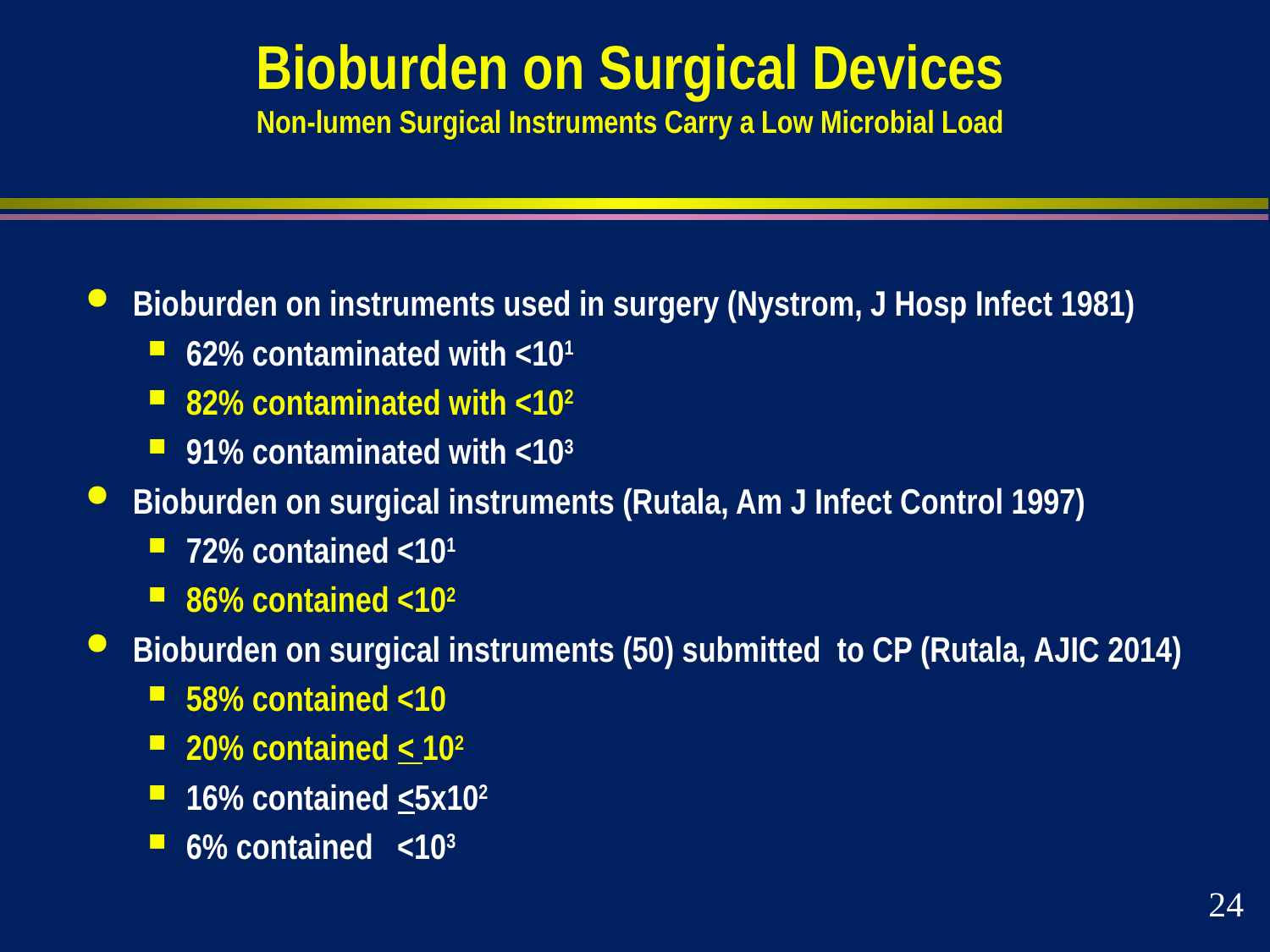

# Bioburden on Surgical Devices Non-lumen Surgical Instruments Carry a Low Microbial Load
Bioburden on instruments used in surgery (Nystrom, J Hosp Infect 1981)
62% contaminated with <101
82% contaminated with <102
91% contaminated with <103
Bioburden on surgical instruments (Rutala, Am J Infect Control 1997)
72% contained <101
86% contained <102
Bioburden on surgical instruments (50) submitted  to CP (Rutala, AJIC 2014)
58% contained <10
20% contained < 102
16% contained <5x102
6% contained   <103

24